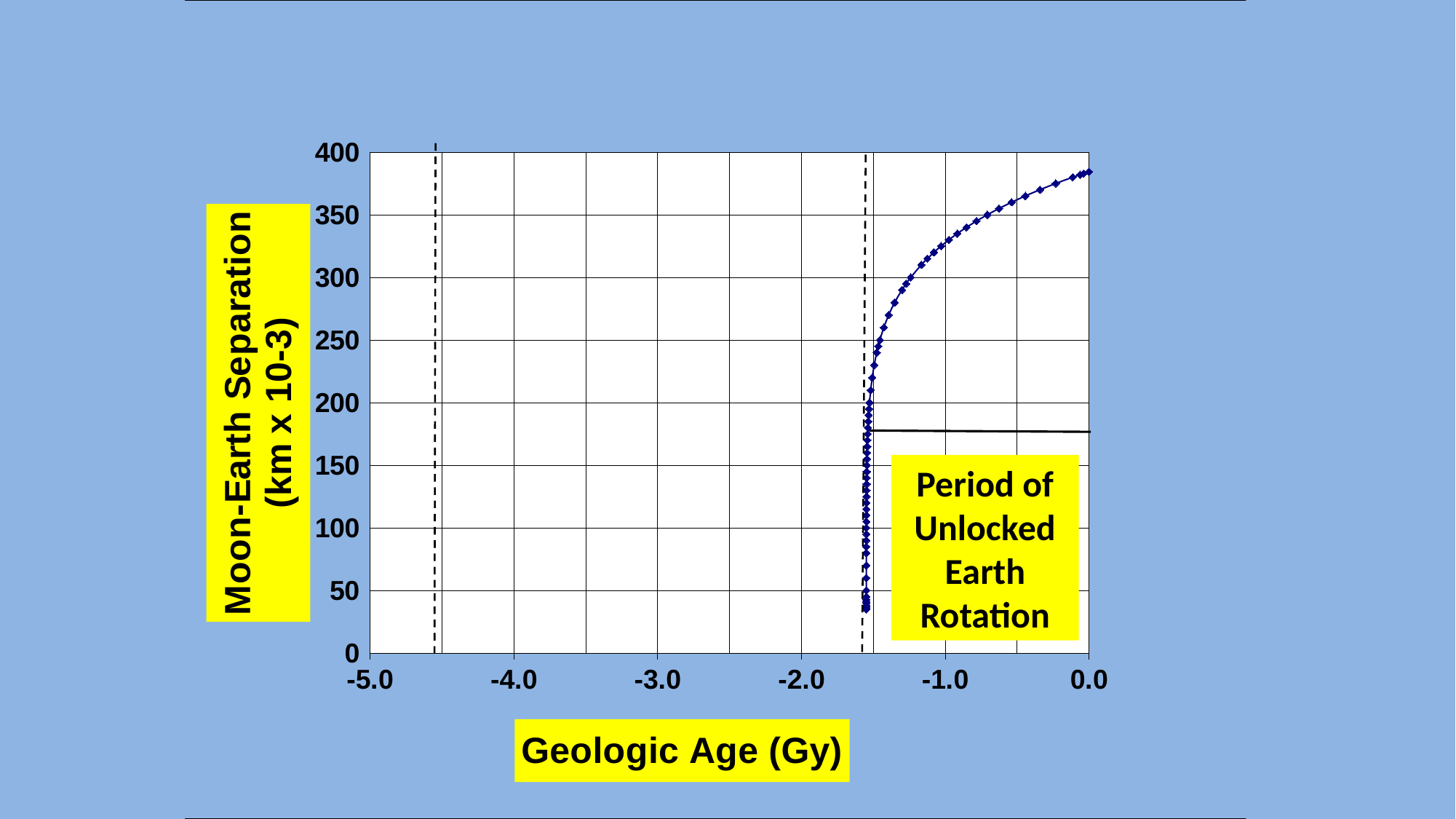

### Chart

| Category |  |
|---|---|

Period of Unlocked Earth
Rotation